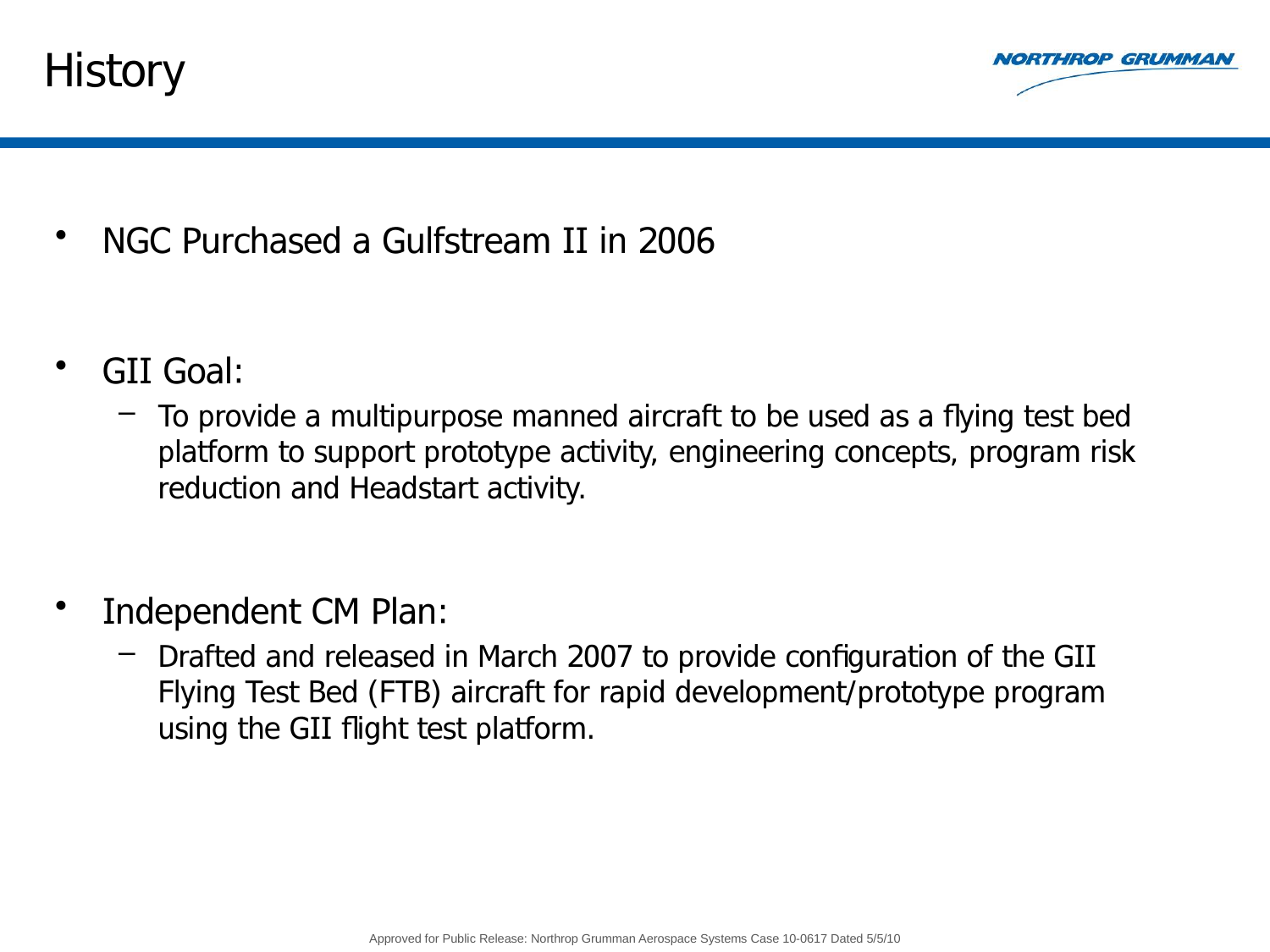

# History
NGC Purchased a Gulfstream II in 2006

GII Goal:
To provide a multipurpose manned aircraft to be used as a flying test bed platform to support prototype activity, engineering concepts, program risk reduction and Headstart activity.

Independent CM Plan:
Drafted and released in March 2007 to provide configuration of the GII Flying Test Bed (FTB) aircraft for rapid development/prototype program using the GII flight test platform.

Approved for Public Release: Northrop Grumman Aerospace Systems Case 10-0617 Dated 5/5/10